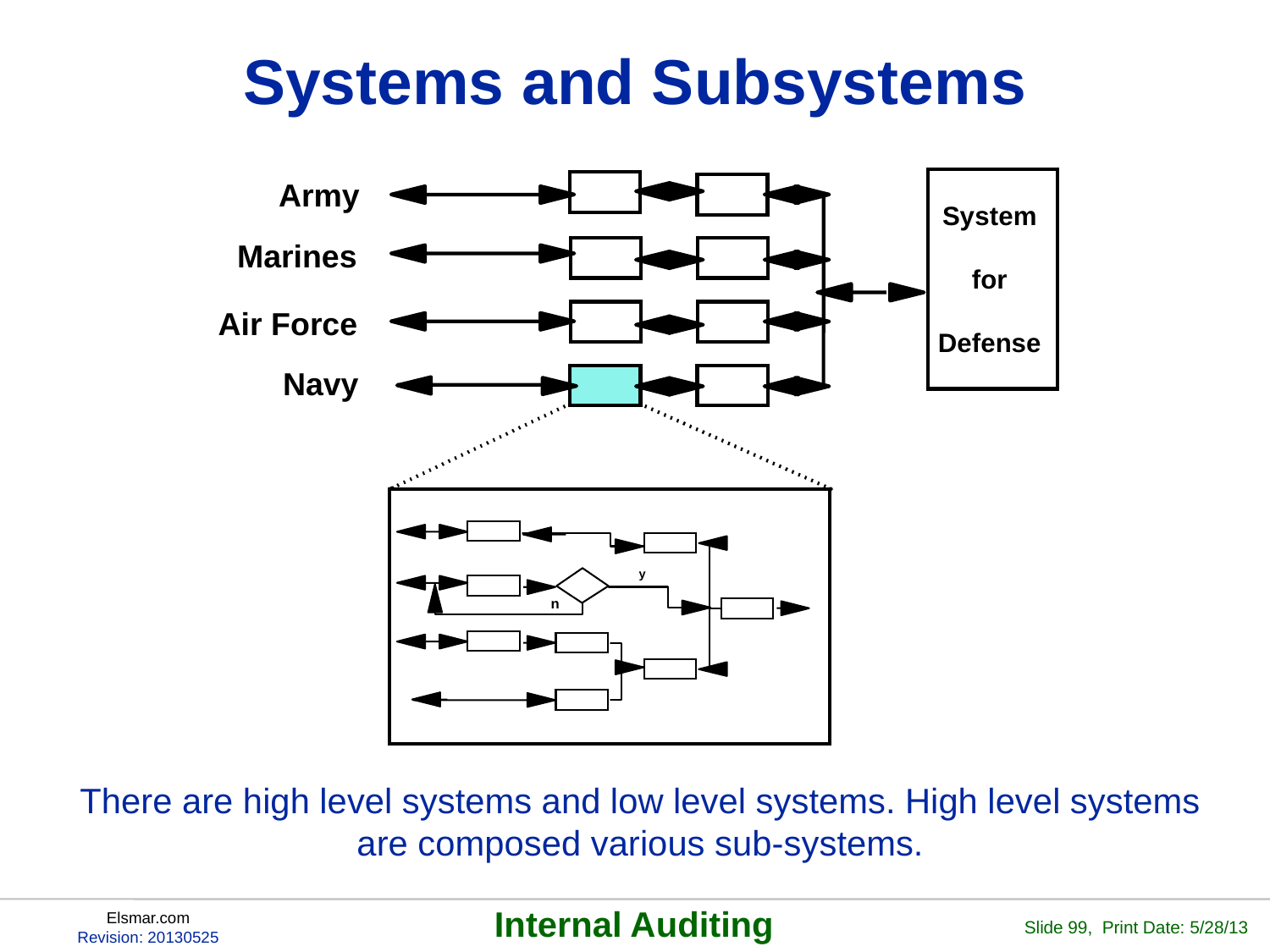

# Systems and Subsystems
Army

System

for

Defense

Marines

Air Force

Navy

y

n

There are high level systems and low level systems. High level systems are composed various sub-systems.